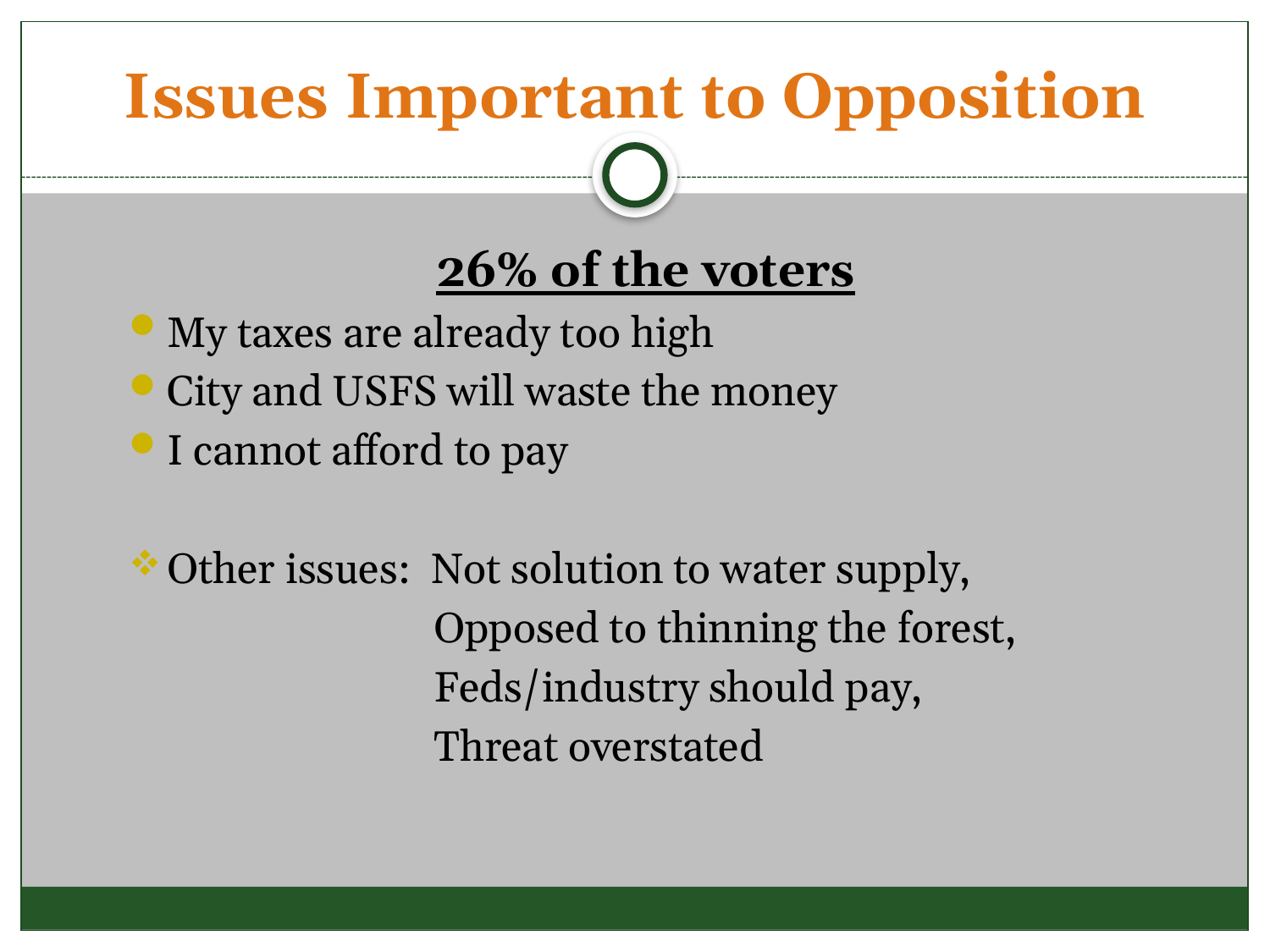

# Issues Important to Opposition
26% of the voters
My taxes are already too high
City and USFS will waste the money
I cannot afford to pay

Other issues:  Not solution to water supply,
		     Opposed to thinning the forest,
		     Feds/industry should pay,
		     Threat overstated